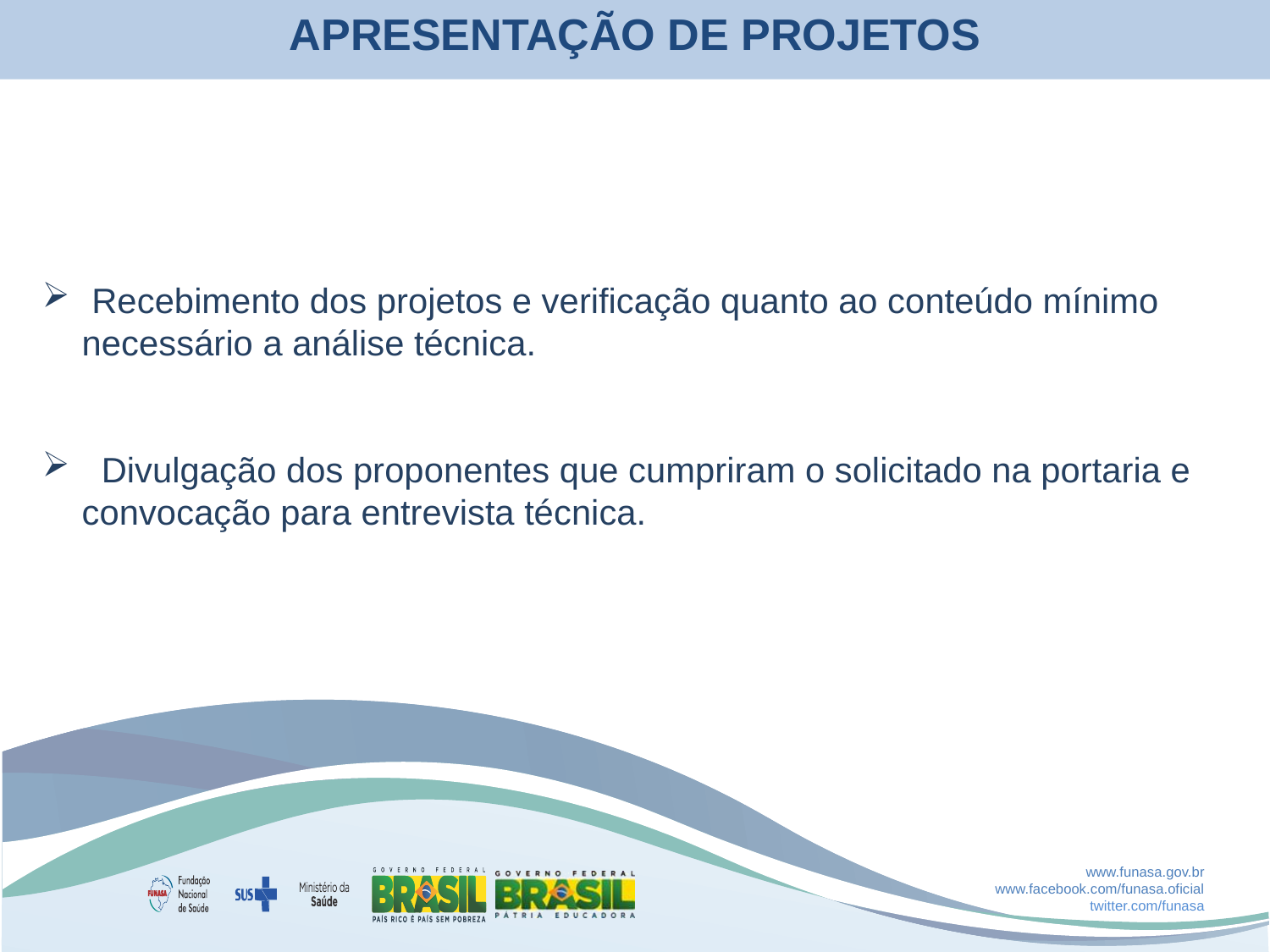

APRESENTAÇÃO DE PROJETOS

 Recebimento dos projetos e verificação quanto ao conteúdo mínimo necessário a análise técnica.

  Divulgação dos proponentes que cumpriram o solicitado na portaria e convocação para entrevista técnica.